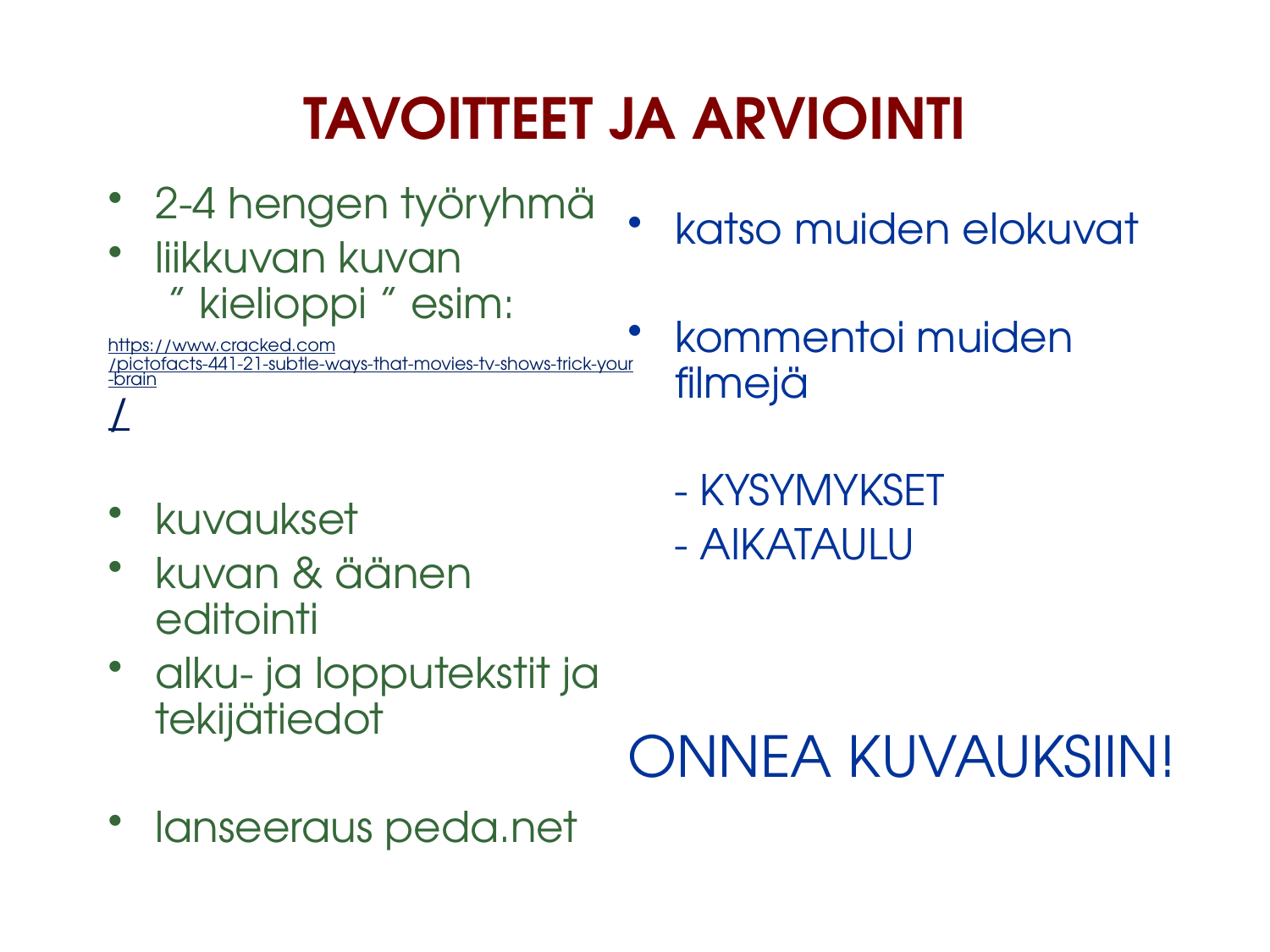

# TAVOITTEET JA ARVIOINTI

katso muiden elokuvat

kommentoi muiden filmejä

    - KYSYMYKSET
    - AIKATAULU

ONNEA KUVAUKSIIN!
2-4 hengen työryhmä
liikkuvan kuvan                ” kielioppi ” esim:
https://www.cracked.com/pictofacts-441-21-subtle-ways-that-movies-tv-shows-trick-your-brain/

kuvaukset
kuvan & äänen editointi
alku- ja lopputekstit ja tekijätiedot

lanseeraus peda.net